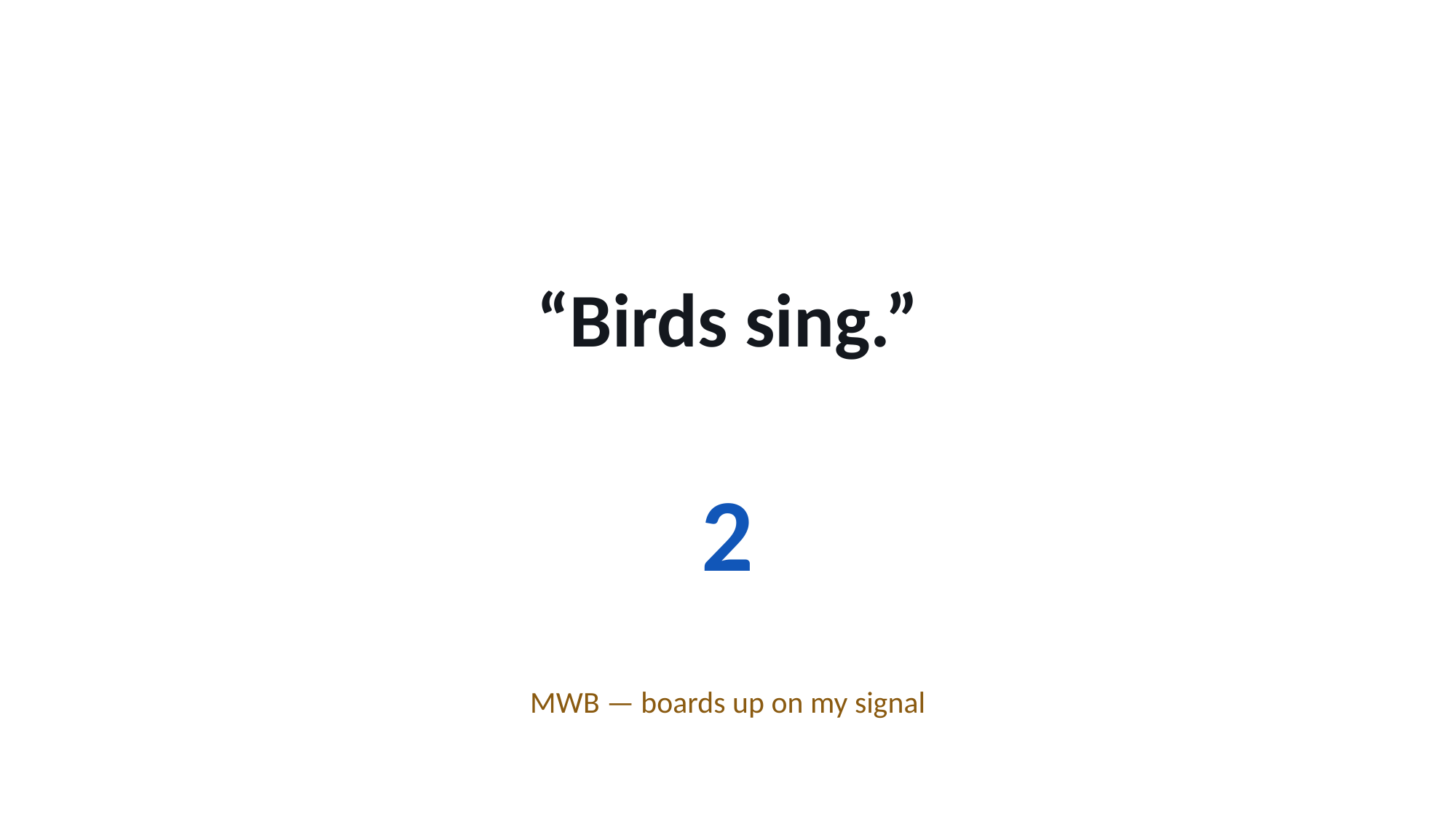

“Birds sing.”
2
MWB — boards up on my signal